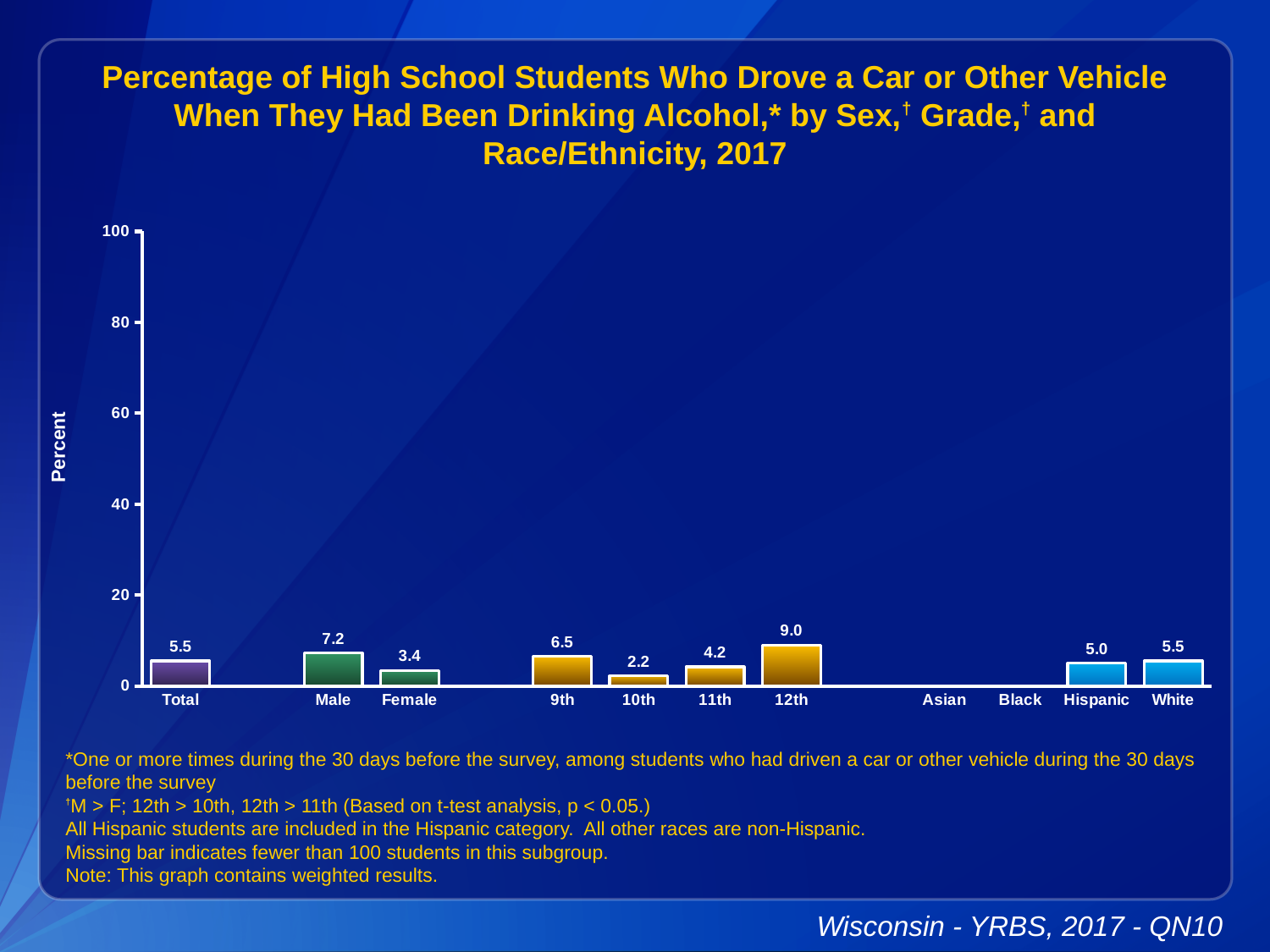

Percentage of High School Students Who Drove a Car or Other Vehicle When They Had Been Drinking Alcohol,* by Sex,† Grade,† and Race/Ethnicity, 2017

### Chart

| Category | Series 1 |
|---|---|
| Total | 5.5 |
|  | None |
| Male | 7.2 |
| Female | 3.4 |
|  | None |
| 9th | 6.5 |
| 10th | 2.2 |
| 11th | 4.2 |
| 12th | 9.0 |
|  | None |
| Asian | None |
| Black | None |
| Hispanic | 5.0 |
| White | 5.5 |
*One or more times during the 30 days before the survey, among students who had driven a car or other vehicle during the 30 days before the survey
†M > F; 12th > 10th, 12th > 11th (Based on t-test analysis, p < 0.05.)
All Hispanic students are included in the Hispanic category.  All other races are non-Hispanic.
Missing bar indicates fewer than 100 students in this subgroup.
Note: This graph contains weighted results.
Wisconsin - YRBS, 2017 - QN10